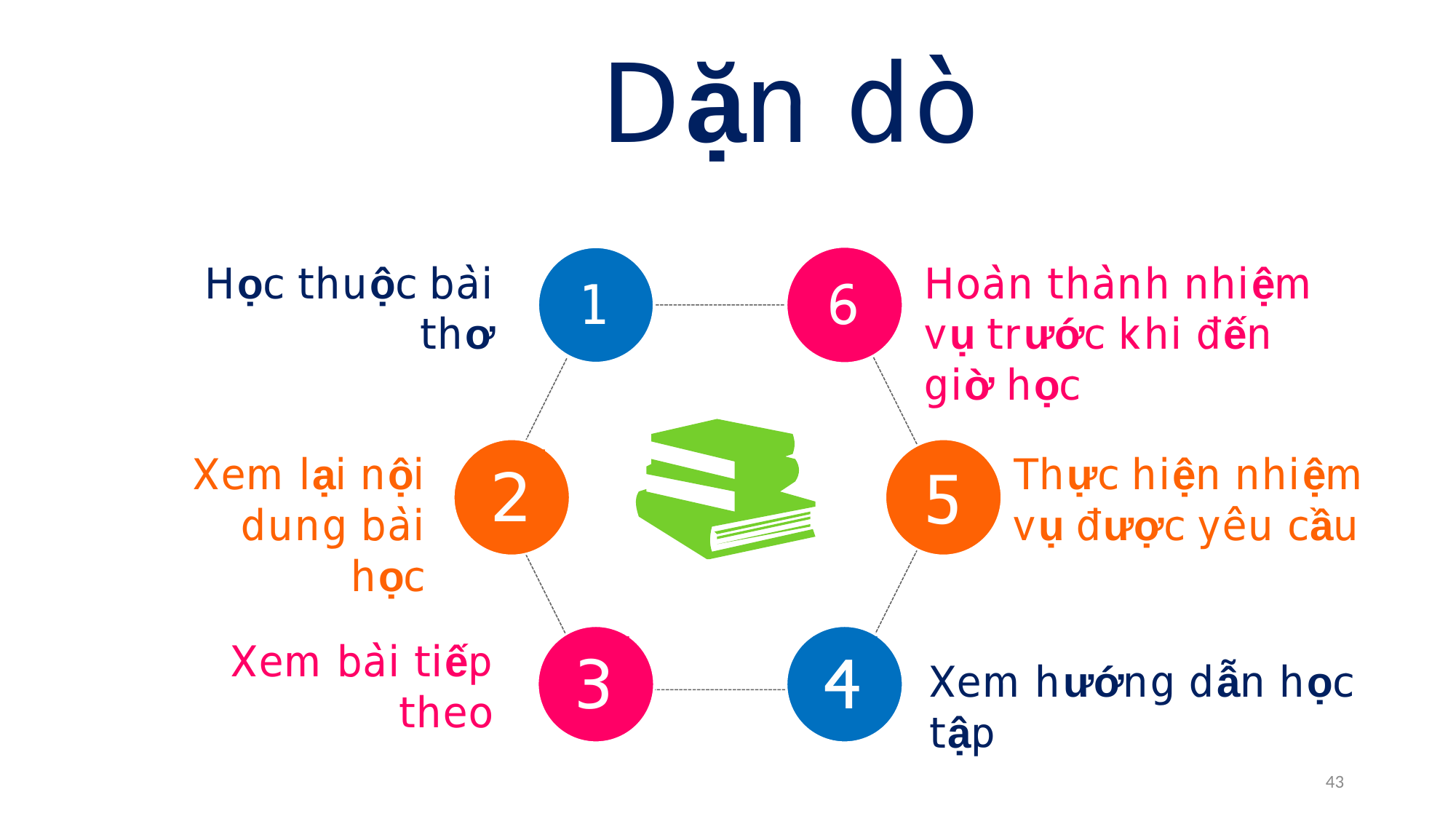

Dặn dò

1

6
Học thuộc bài thơ
Hoàn thành nhiệm vụ trước khi đến giờ học

2

5
Xem lại nội dung bài học
Thực hiện nhiệm vụ được yêu cầu

3

4
Xem bài tiếp theo
Xem hướng dẫn học tập
43